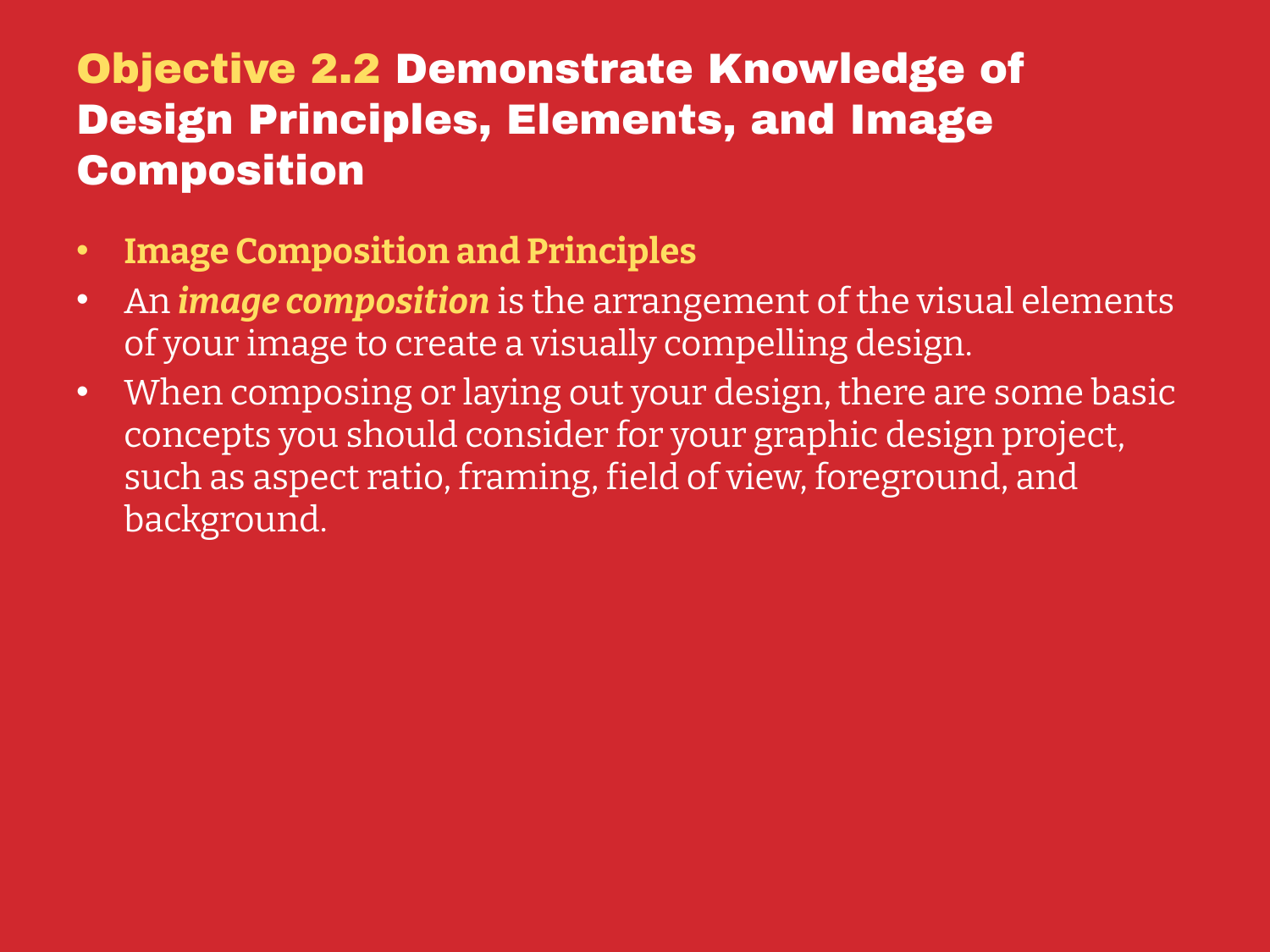

# Objective 2.2 Demonstrate Knowledge of Design Principles, Elements, and Image Composition
Image Composition and Principles
An image composition is the arrangement of the visual elements of your image to create a visually compelling design.
When composing or laying out your design, there are some basic concepts you should consider for your graphic design project, such as aspect ratio, framing, field of view, foreground, and background.